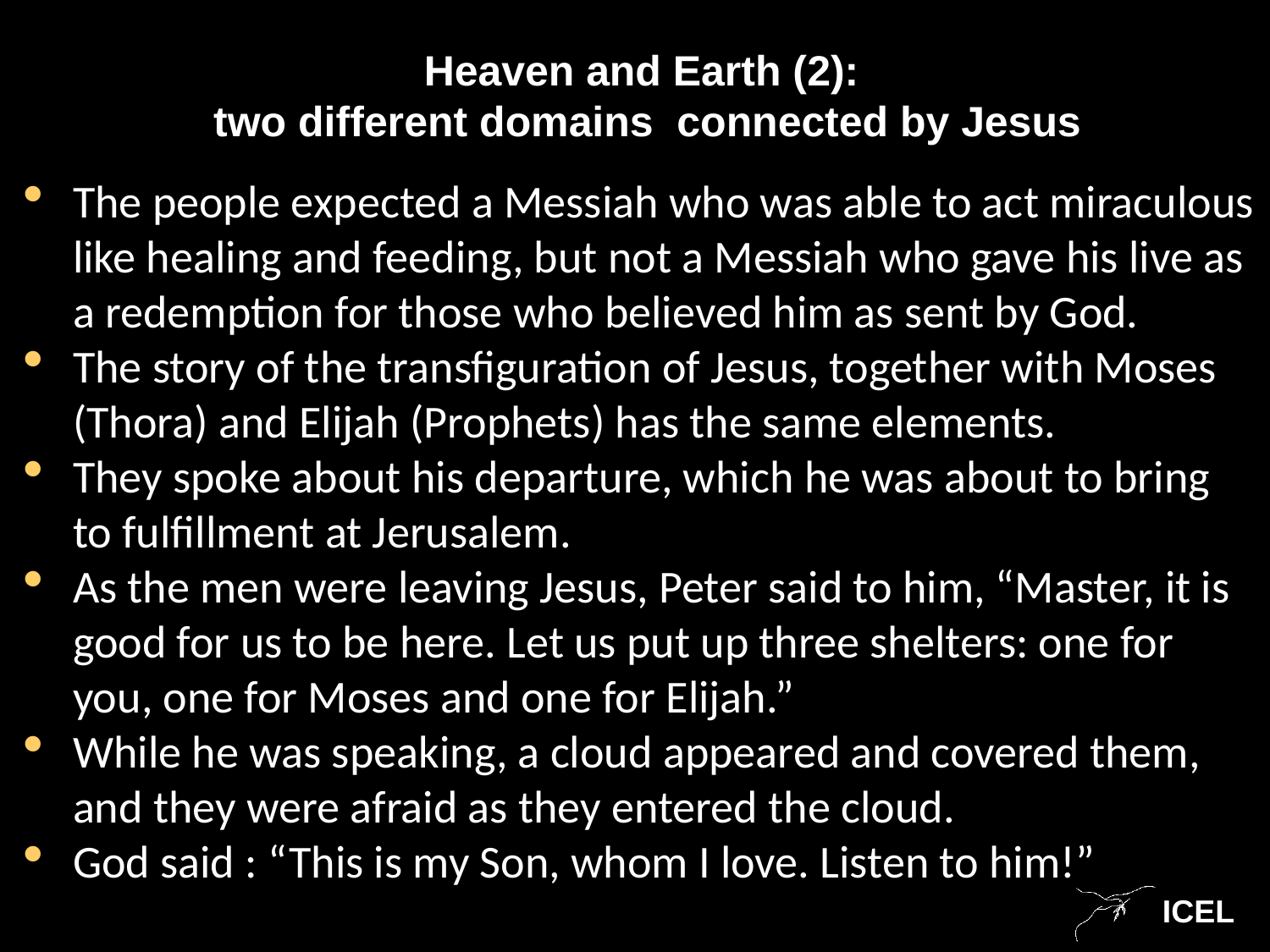

Heaven and Earth (2):
two different domains  connected by Jesus
The people expected a Messiah who was able to act miraculous like healing and feeding, but not a Messiah who gave his live as a redemption for those who believed him as sent by God.
The story of the transfiguration of Jesus, together with Moses (Thora) and Elijah (Prophets) has the same elements.
They spoke about his departure, which he was about to bring to fulfillment at Jerusalem.
As the men were leaving Jesus, Peter said to him, “Master, it is good for us to be here. Let us put up three shelters: one for you, one for Moses and one for Elijah.”
While he was speaking, a cloud appeared and covered them, and they were afraid as they entered the cloud.
God said : “This is my Son, whom I love. Listen to him!”
Heaven and Eath:
two different domains  connected by Jesus